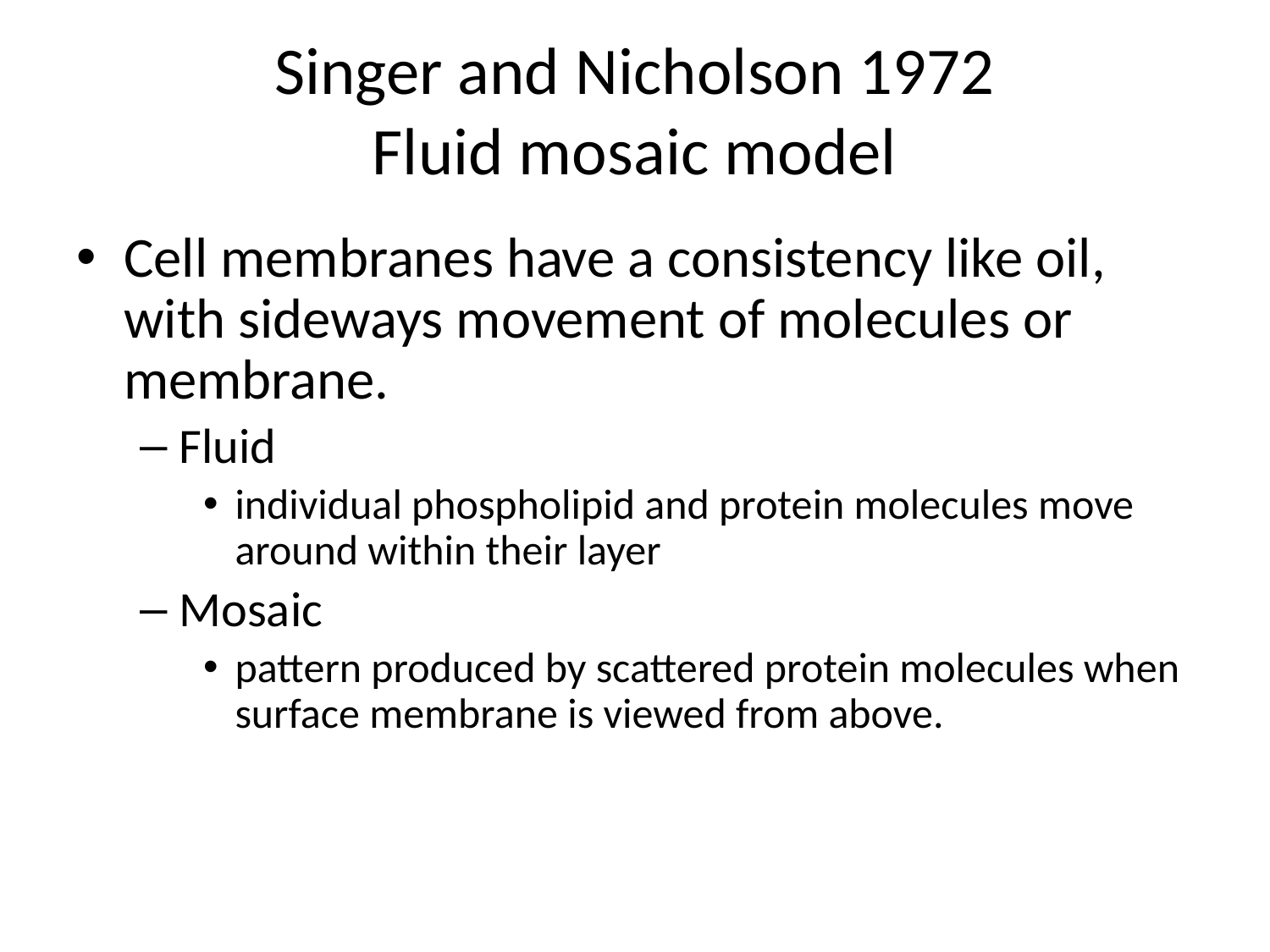

# Singer and Nicholson 1972 Fluid mosaic model
Cell membranes have a consistency like oil, with sideways movement of molecules or membrane.
Fluid
individual phospholipid and protein molecules move around within their layer
Mosaic
pattern produced by scattered protein molecules when surface membrane is viewed from above.